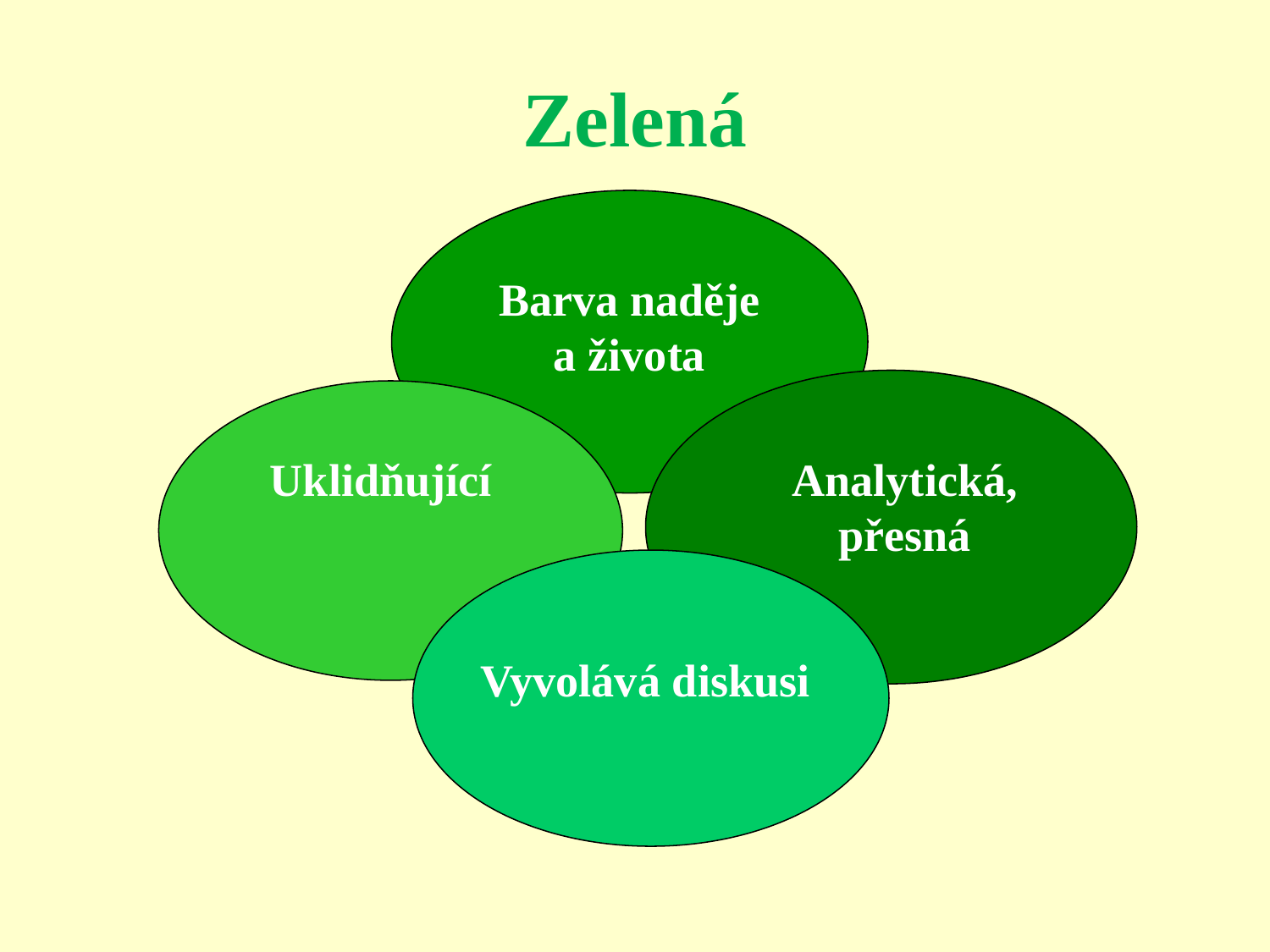

# Zelená

Barva naděje a života

Uklidňující
Analytická, přesná

Vyvolává diskusi